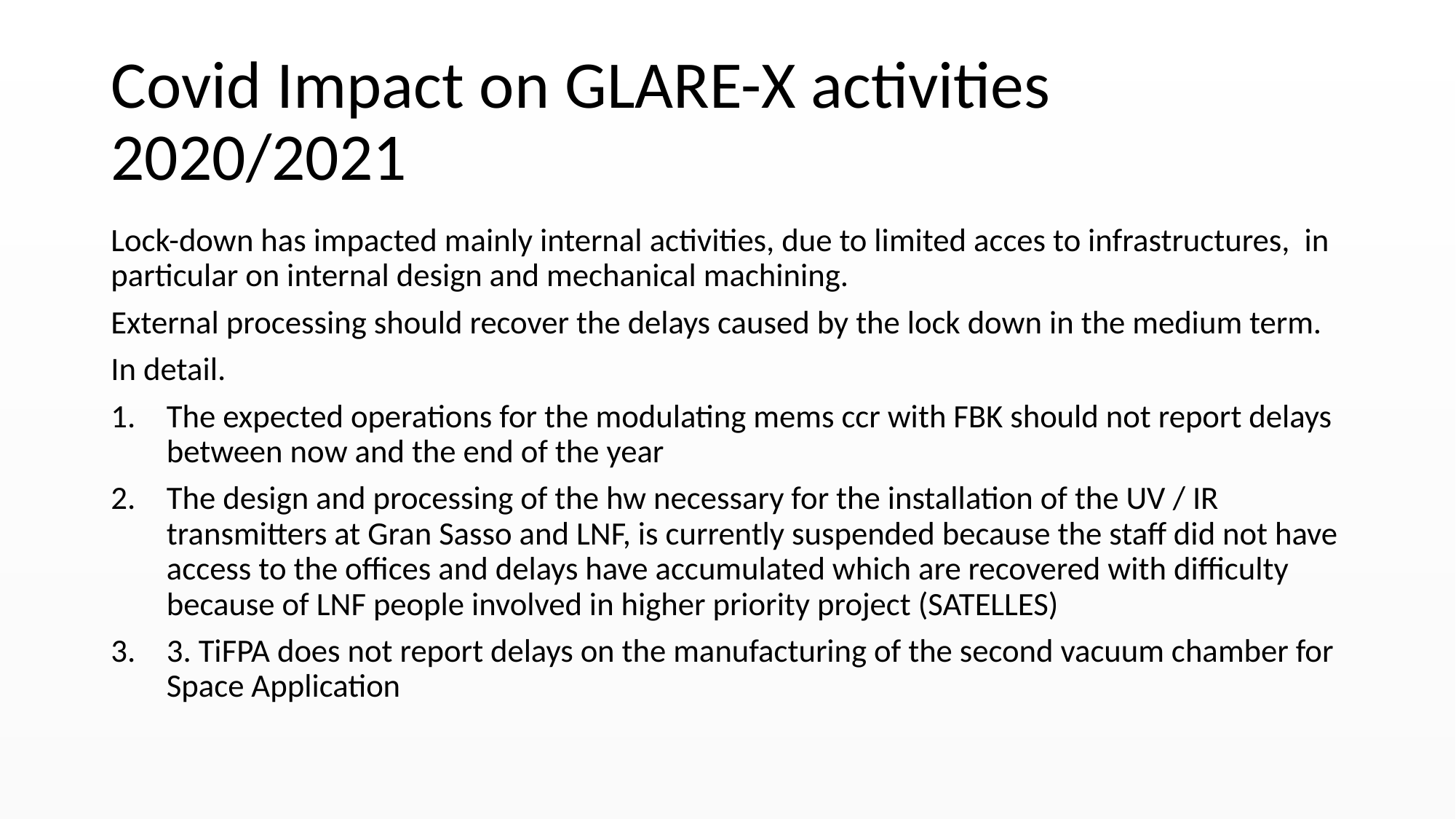

# Covid Impact on GLARE-X activities 2020/2021
Lock-down has impacted mainly internal activities, due to limited acces to infrastructures,  in particular on internal design and mechanical machining.
External processing should recover the delays caused by the lock down in the medium term.
In detail.
The expected operations for the modulating mems ccr with FBK should not report delays between now and the end of the year
The design and processing of the hw necessary for the installation of the UV / IR transmitters at Gran Sasso and LNF, is currently suspended because the staff did not have access to the offices and delays have accumulated which are recovered with difficulty because of LNF people involved in higher priority project (SATELLES)
3. TiFPA does not report delays on the manufacturing of the second vacuum chamber for Space Application